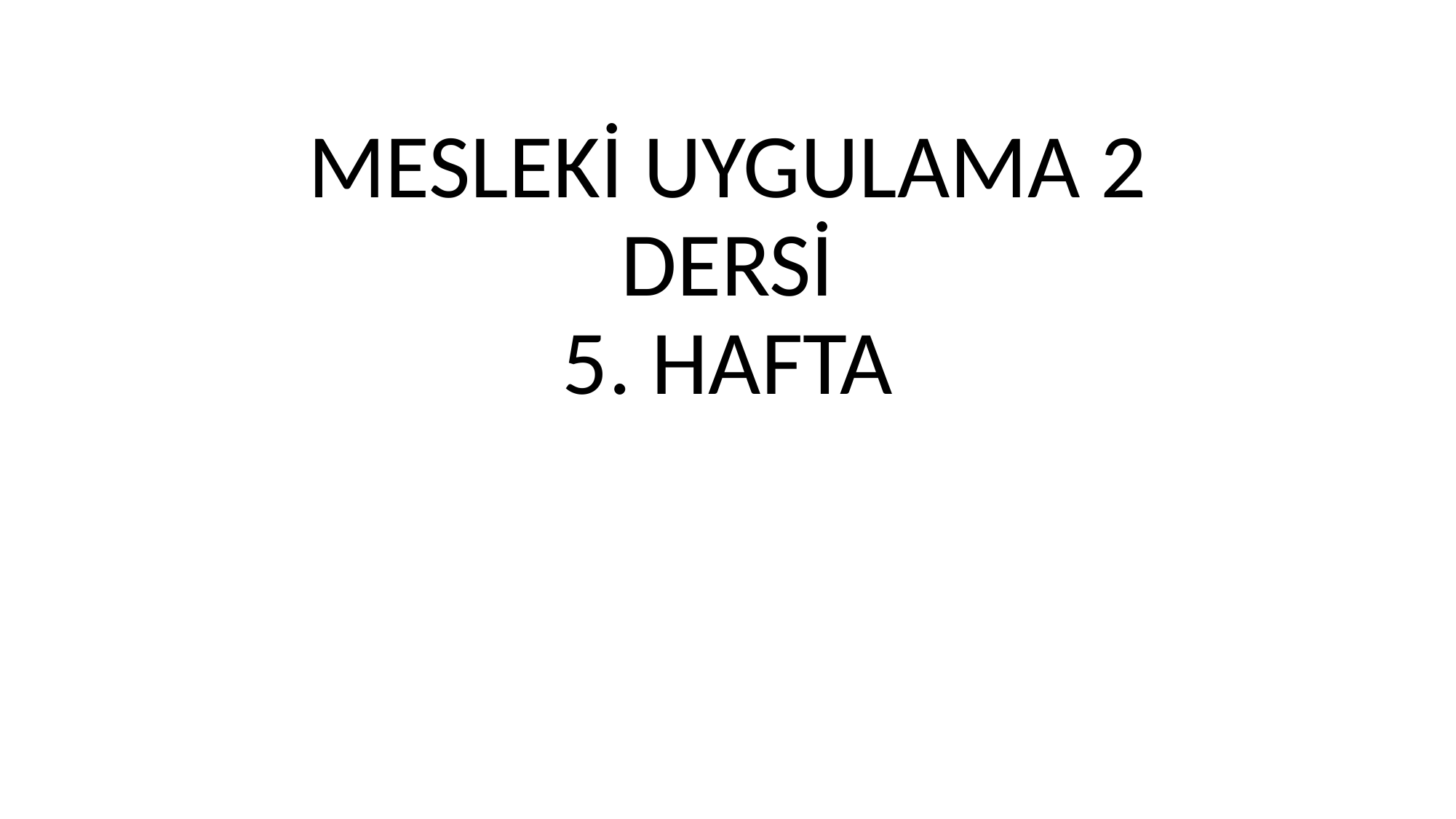

# MESLEKİ UYGULAMA 2 DERSİ 5. HAFTA